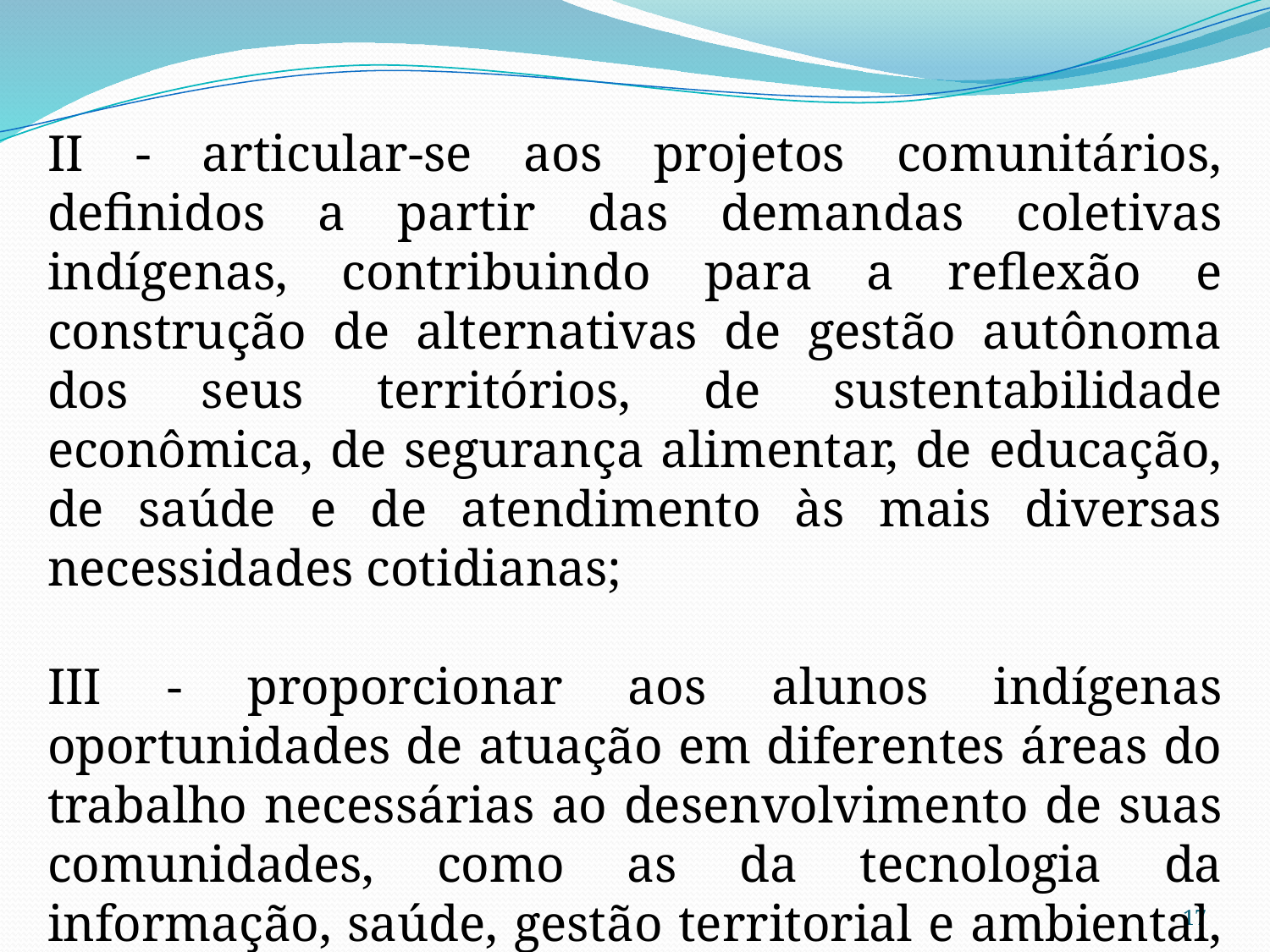

II - articular-se aos projetos comunitários, definidos a partir das demandas coletivas indígenas, contribuindo para a reflexão e construção de alternativas de gestão autônoma dos seus territórios, de sustentabilidade econômica, de segurança alimentar, de educação, de saúde e de atendimento às mais diversas necessidades cotidianas;

III - proporcionar aos alunos indígenas oportunidades de atuação em diferentes áreas do trabalho necessárias ao desenvolvimento de suas comunidades, como as da tecnologia da informação, saúde, gestão territorial e ambiental, magistério e outras.
17